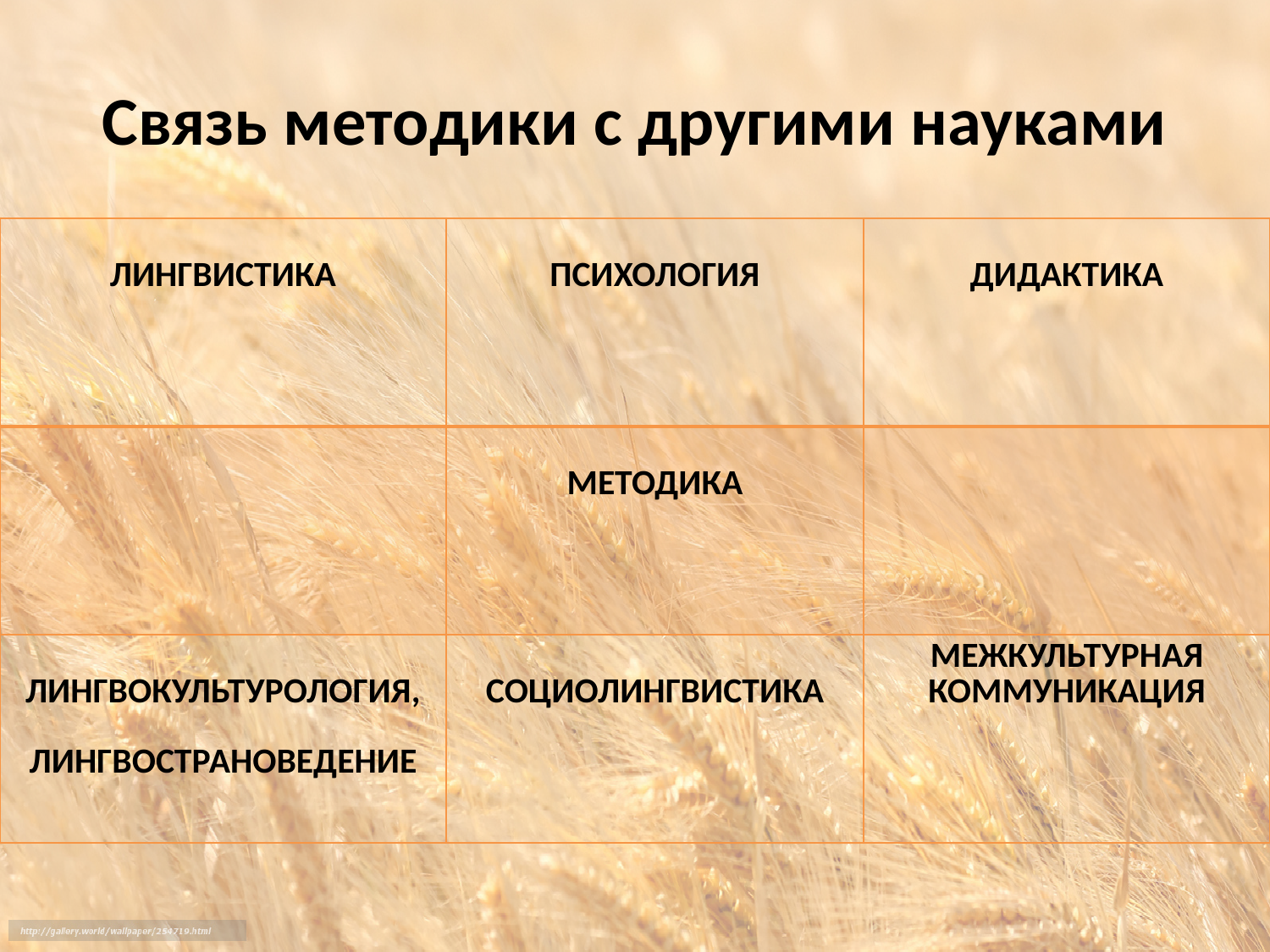

# Связь методики с другими науками
| ЛИНГВИСТИКА | ПСИХОЛОГИЯ | ДИДАКТИКА |
| --- | --- | --- |
|  | МЕТОДИКА |  |
| ЛИНГВОКУЛЬТУРОЛОГИЯ, ЛИНГВОСТРАНОВЕДЕНИЕ | СОЦИОЛИНГВИСТИКА | МЕЖКУЛЬТУРНАЯ КОММУНИКАЦИЯ |